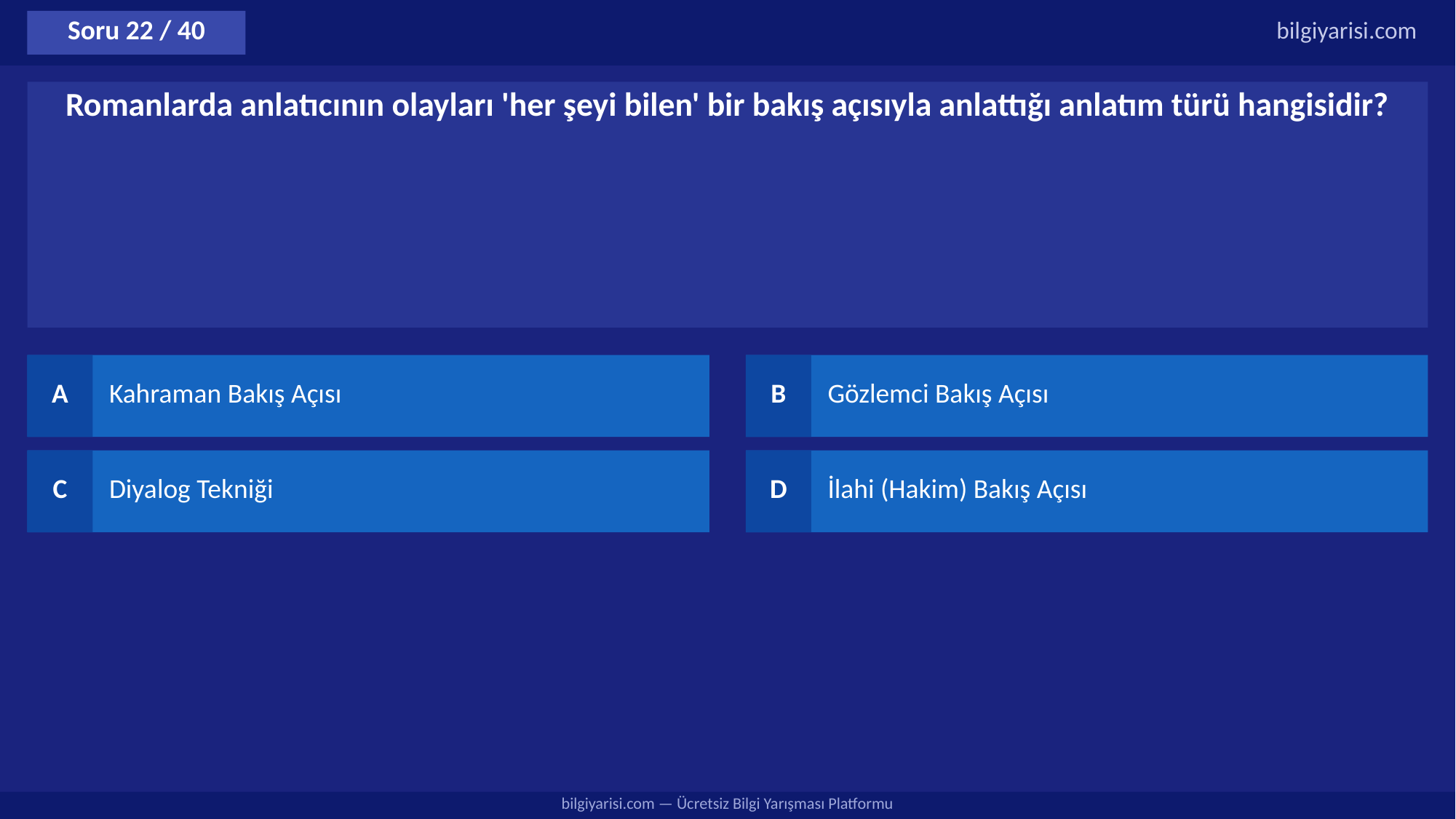

Soru 22 / 40
bilgiyarisi.com

Romanlarda anlatıcının olayları 'her şeyi bilen' bir bakış açısıyla anlattığı anlatım türü hangisidir?

A
Kahraman Bakış Açısı

B
Gözlemci Bakış Açısı

C
Diyalog Tekniği

D
İlahi (Hakim) Bakış Açısı
bilgiyarisi.com — Ücretsiz Bilgi Yarışması Platformu